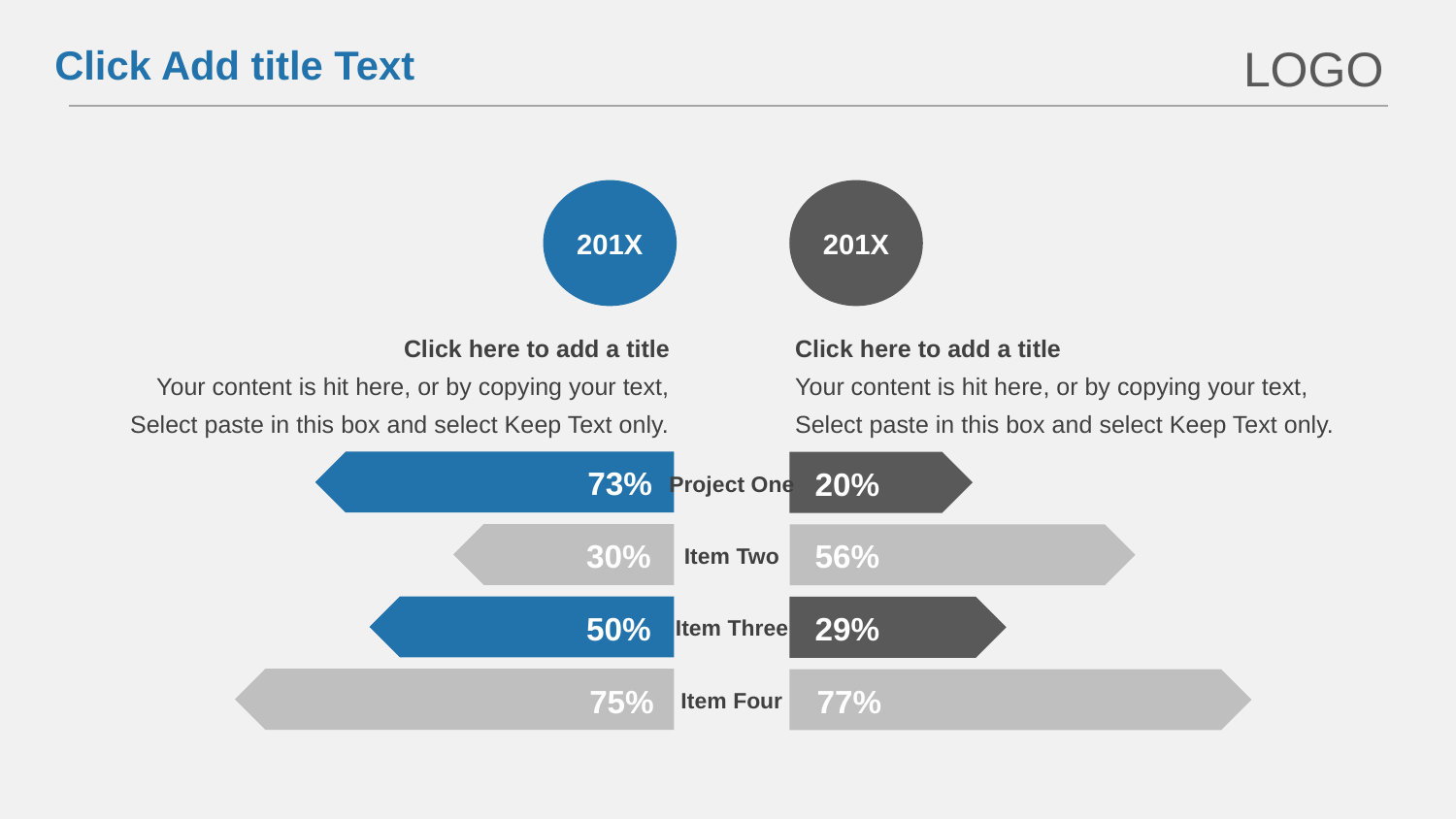

LOGO
Click Add title Text
201X
201X
Click here to add a title
Your content is hit here, or by copying your text, Select paste in this box and select Keep Text only.
Click here to add a title
Your content is hit here, or by copying your text, Select paste in this box and select Keep Text only.

73%
20%
Project One

56%
30%
Item Two

29%
50%
Item Three

77%
75%
Item Four